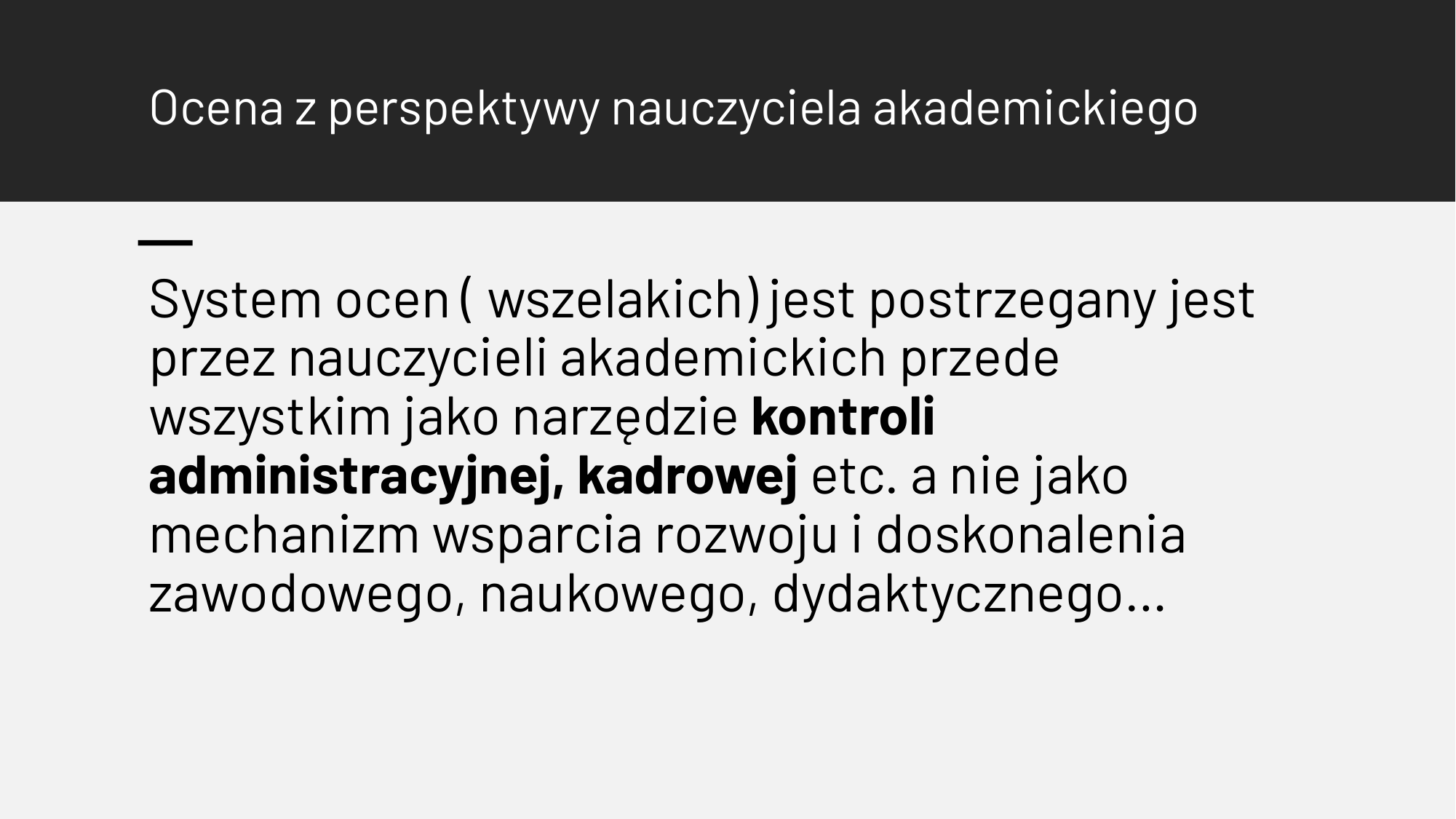

# Ocena z perspektywy nauczyciela akademickiego

System ocen ( wszelakich) jest postrzegany jest przez nauczycieli akademickich przede wszystkim jako narzędzie kontroli administracyjnej, kadrowej etc. a nie jako mechanizm wsparcia rozwoju i doskonalenia zawodowego, naukowego, dydaktycznego…